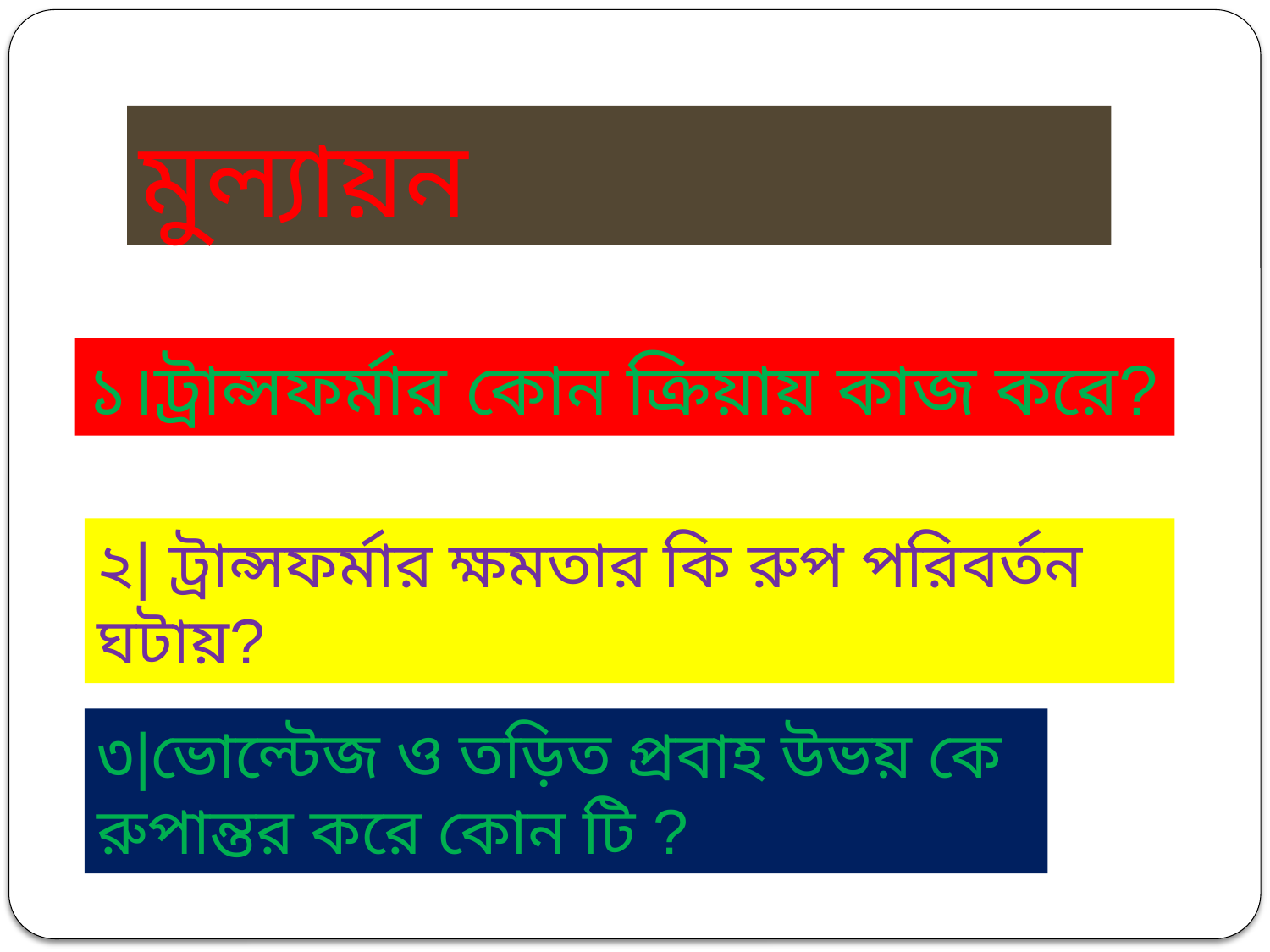

মুল্যায়ন
১।ট্রান্সফর্মার কোন ক্রিয়ায় কাজ করে?
২| ট্রান্সফর্মার ক্ষমতার কি রুপ পরিবর্তন ঘটায়?
৩|ভোল্টেজ ও তড়িত প্রবাহ উভয় কে রুপান্তর করে কোন টি ?